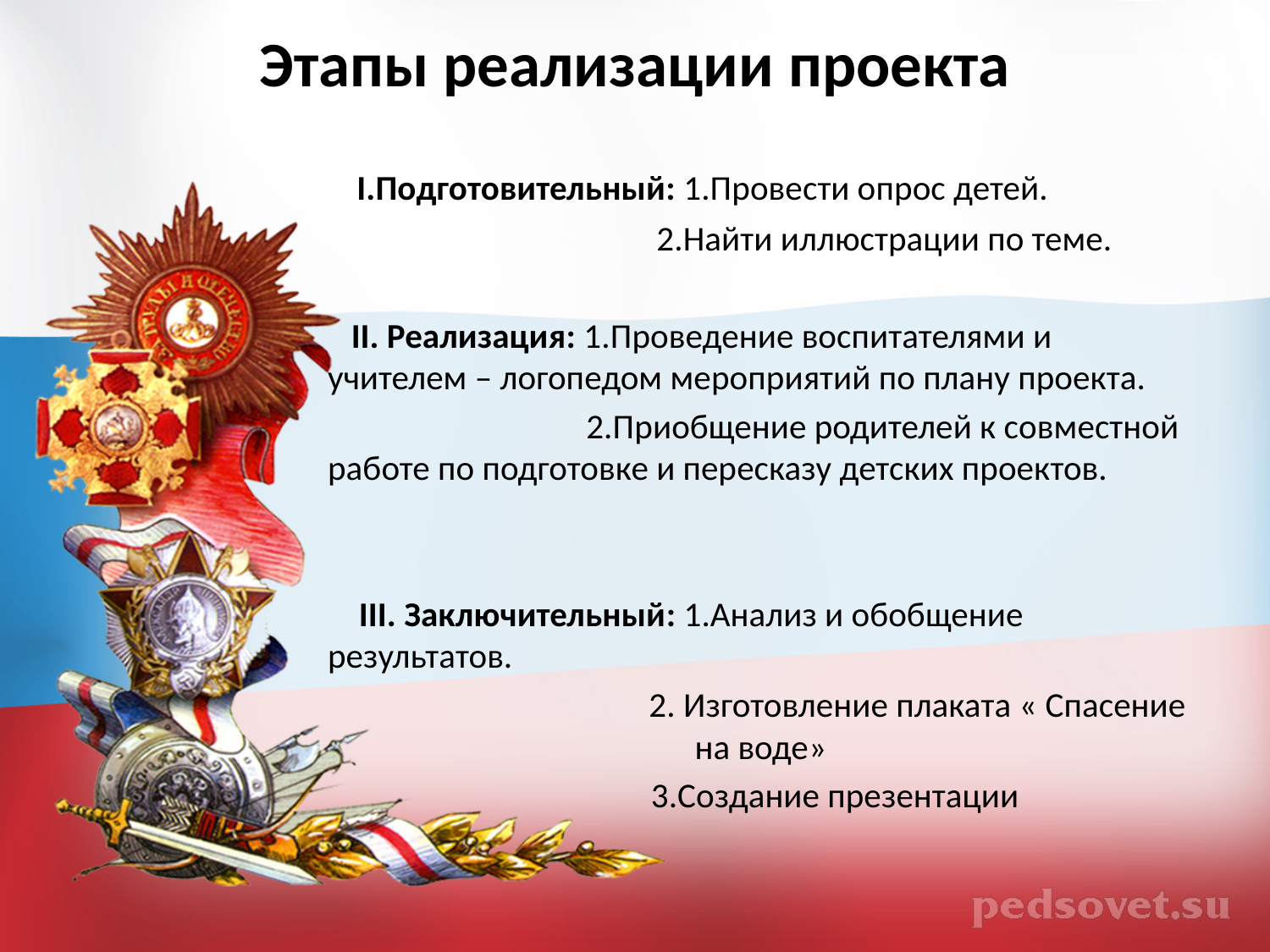

# Этапы реализации проекта
   I.Подготовительный: 1.Провести опрос детей.
                                          2.Найти иллюстрации по теме.

   II. Реализация: 1.Проведение воспитателями и учителем – логопедом мероприятий по плану проекта.
                                 2.Приобщение родителей к совместной работе по подготовке и пересказу детских проектов.

    III. Заключительный: 1.Анализ и обобщение результатов.
                                        2. Изготовление плаката « Cпасение на воде»
                   3.Создание презентации